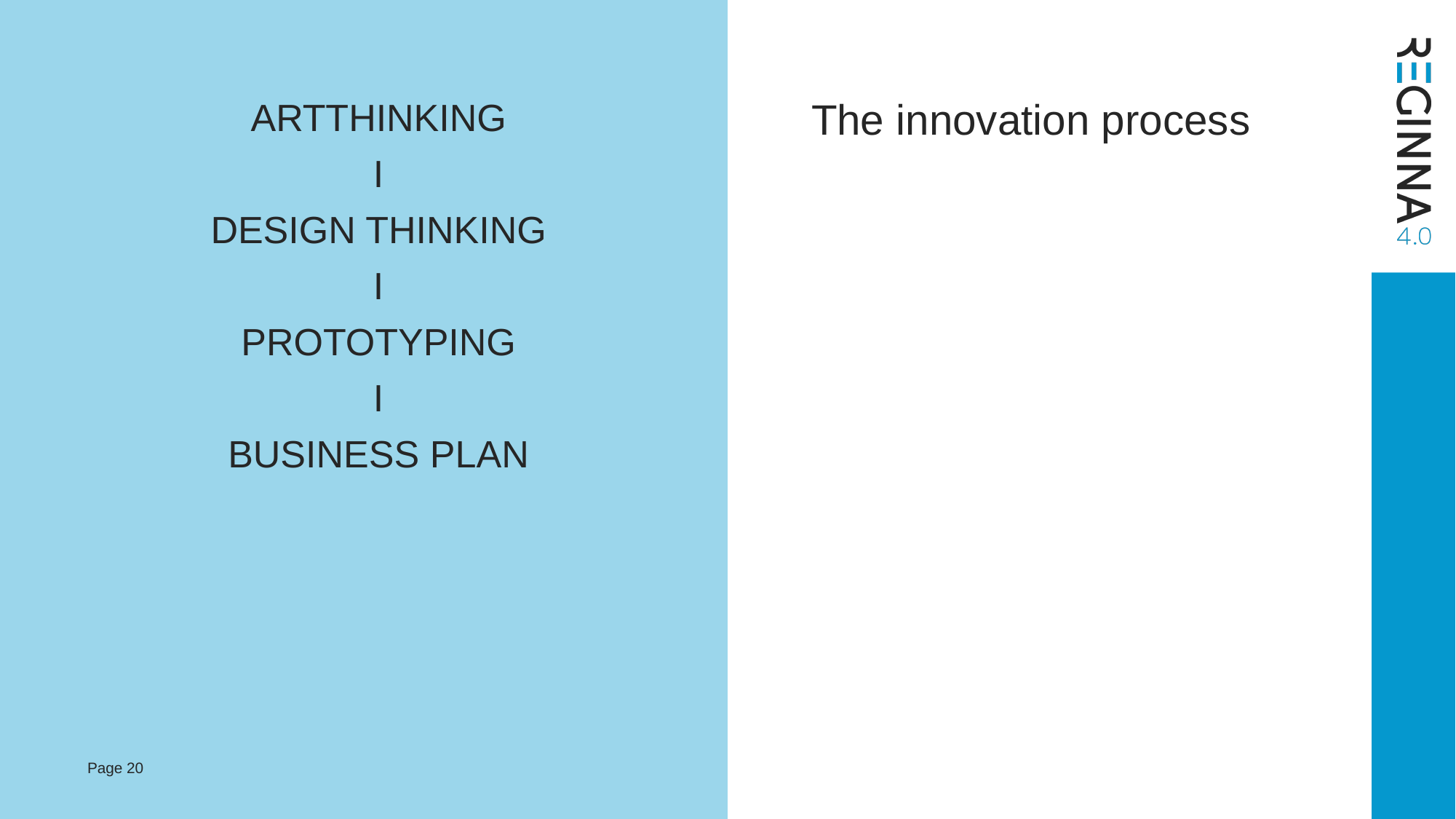

ARTTHINKING
I
DESIGN THINKING
I
PROTOTYPING
I
BUSINESS PLAN

The innovation process